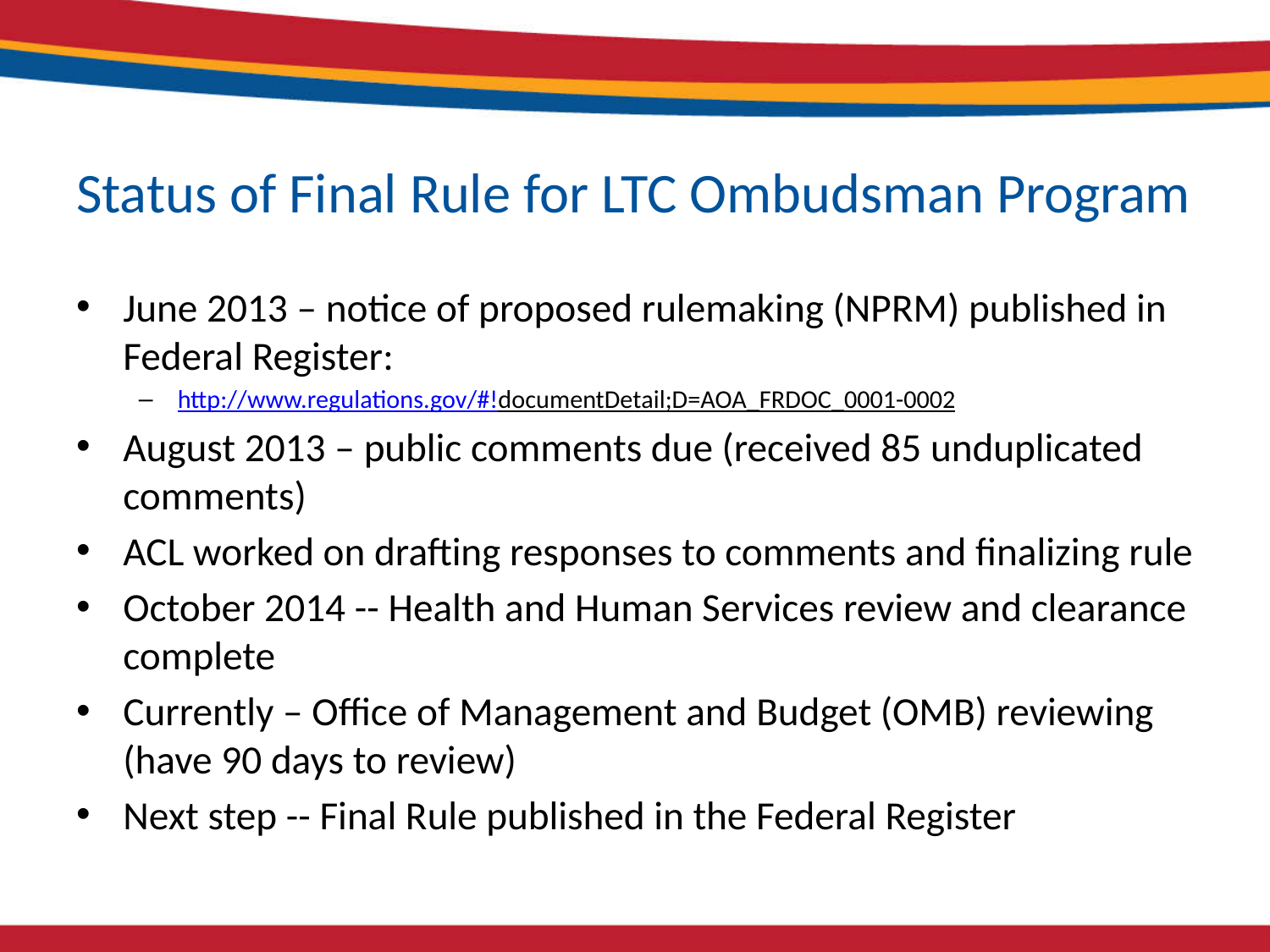

# Status of Final Rule for LTC Ombudsman Program
June 2013 – notice of proposed rulemaking (NPRM) published in Federal Register:
http://www.regulations.gov/#!documentDetail;D=AOA_FRDOC_0001-0002
August 2013 – public comments due (received 85 unduplicated comments)
ACL worked on drafting responses to comments and finalizing rule
October 2014 -- Health and Human Services review and clearance complete
Currently – Office of Management and Budget (OMB) reviewing (have 90 days to review)
Next step -- Final Rule published in the Federal Register